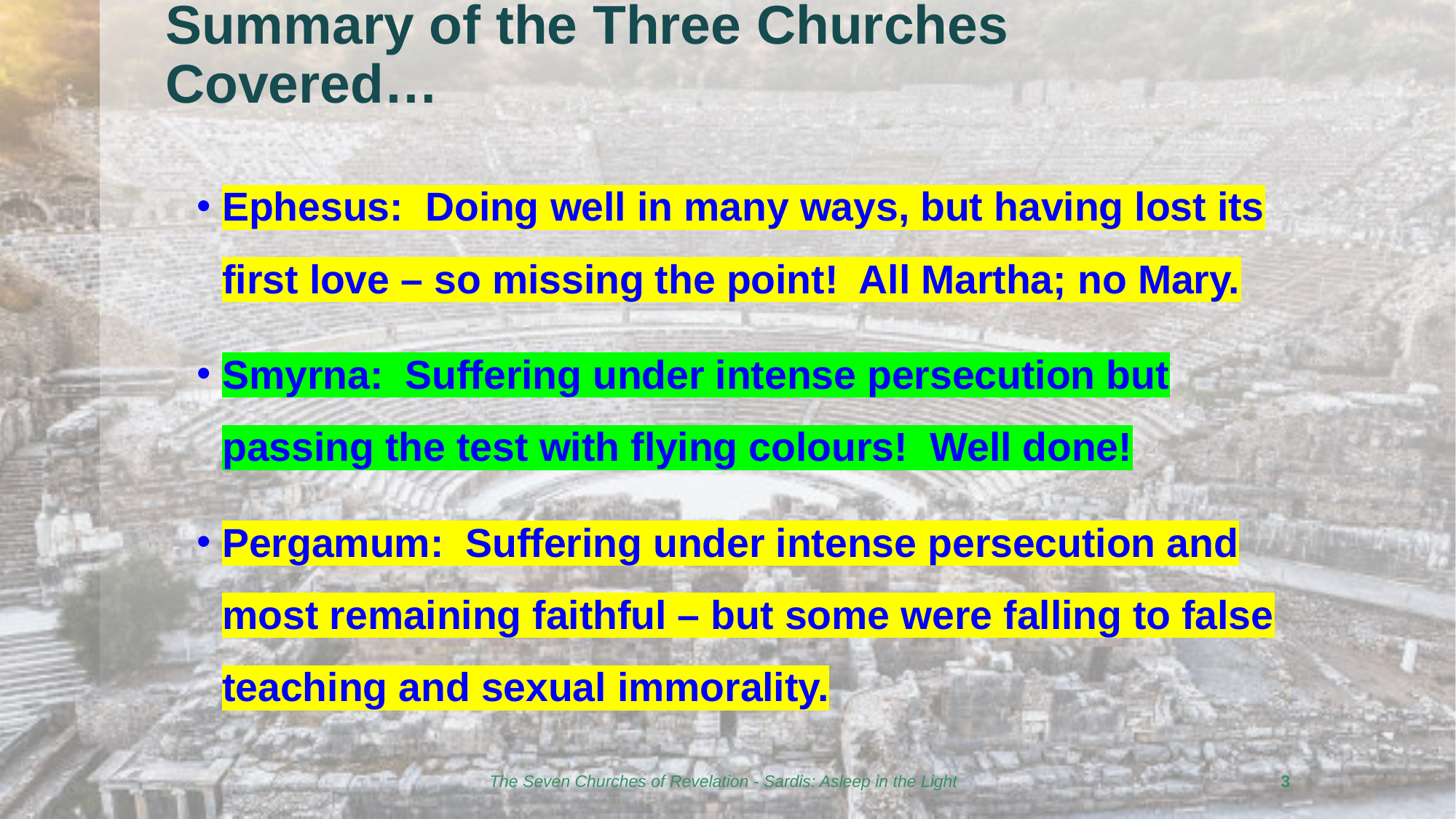

# Summary of the Three Churches Covered…
Ephesus:  Doing well in many ways, but having lost its first love – so missing the point!  All Martha; no Mary.
Smyrna:  Suffering under intense persecution but passing the test with flying colours!  Well done!
Pergamum:  Suffering under intense persecution and most remaining faithful – but some were falling to false teaching and sexual immorality.
The Seven Churches of Revelation - Sardis: Asleep in the Light
3